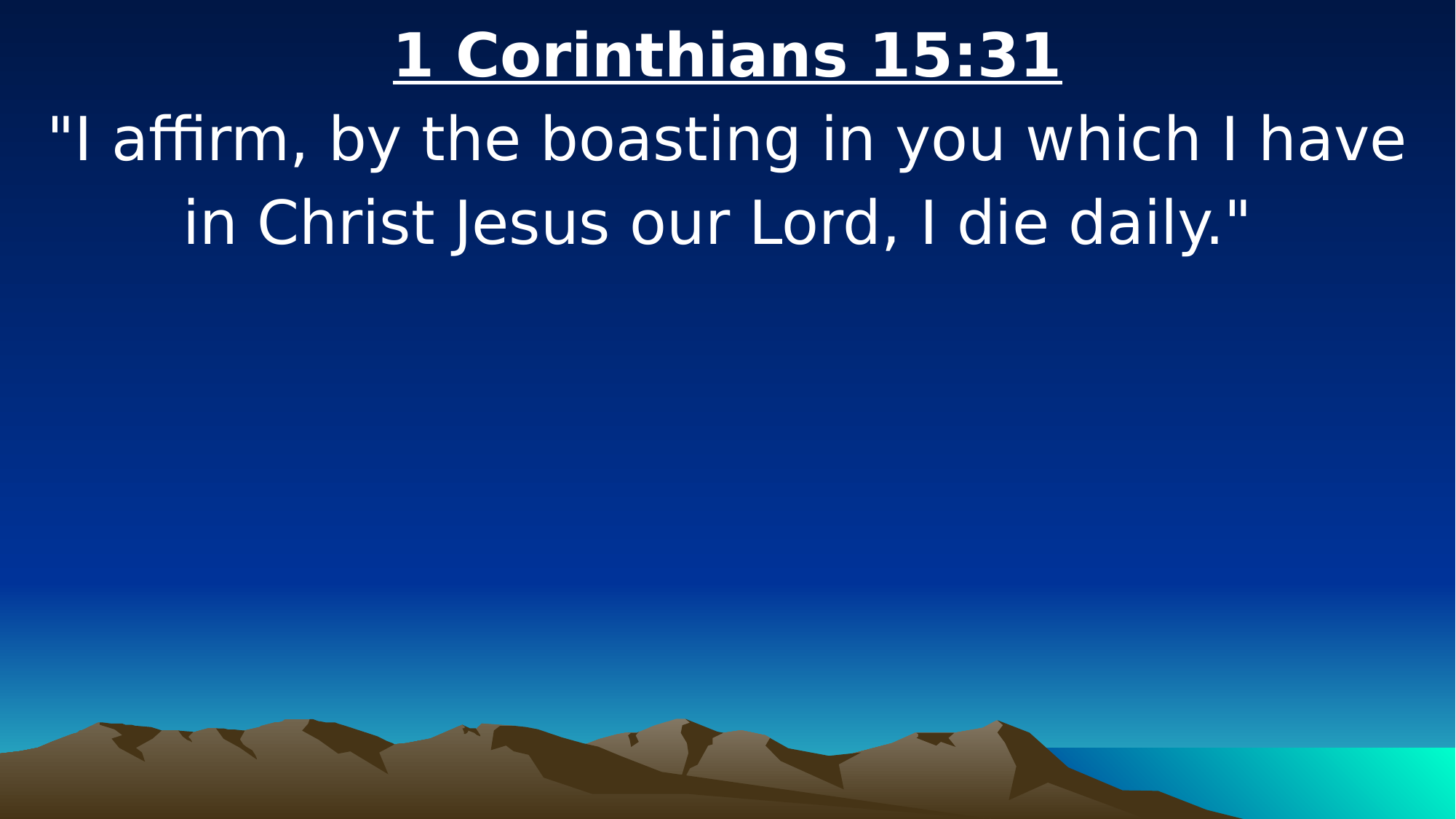

1 Corinthians 15:31
"I affirm, by the boasting in you which I have in Christ Jesus our Lord, I die daily."